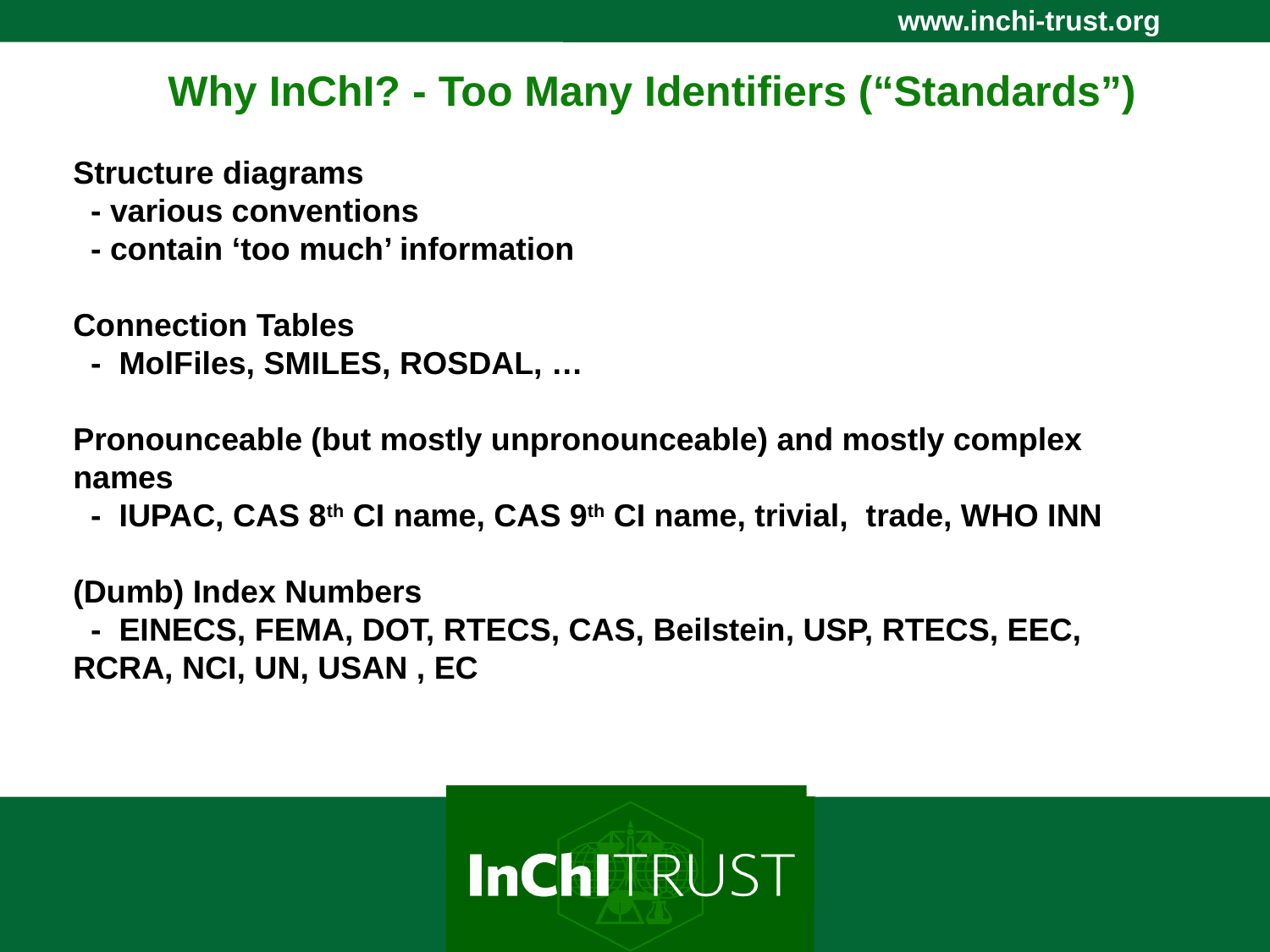

# Why InChI? - Too Many Identifiers (“Standards”) Structure diagrams - various conventions - contain ‘too much’ information Connection Tables -  MolFiles, SMILES, ROSDAL, … Pronounceable (but mostly unpronounceable) and mostly complex names -  IUPAC, CAS 8th CI name, CAS 9th CI name, trivial,  trade, WHO INN (Dumb) Index Numbers -  EINECS, FEMA, DOT, RTECS, CAS, Beilstein, USP, RTECS, EEC, RCRA, NCI, UN, USAN , EC